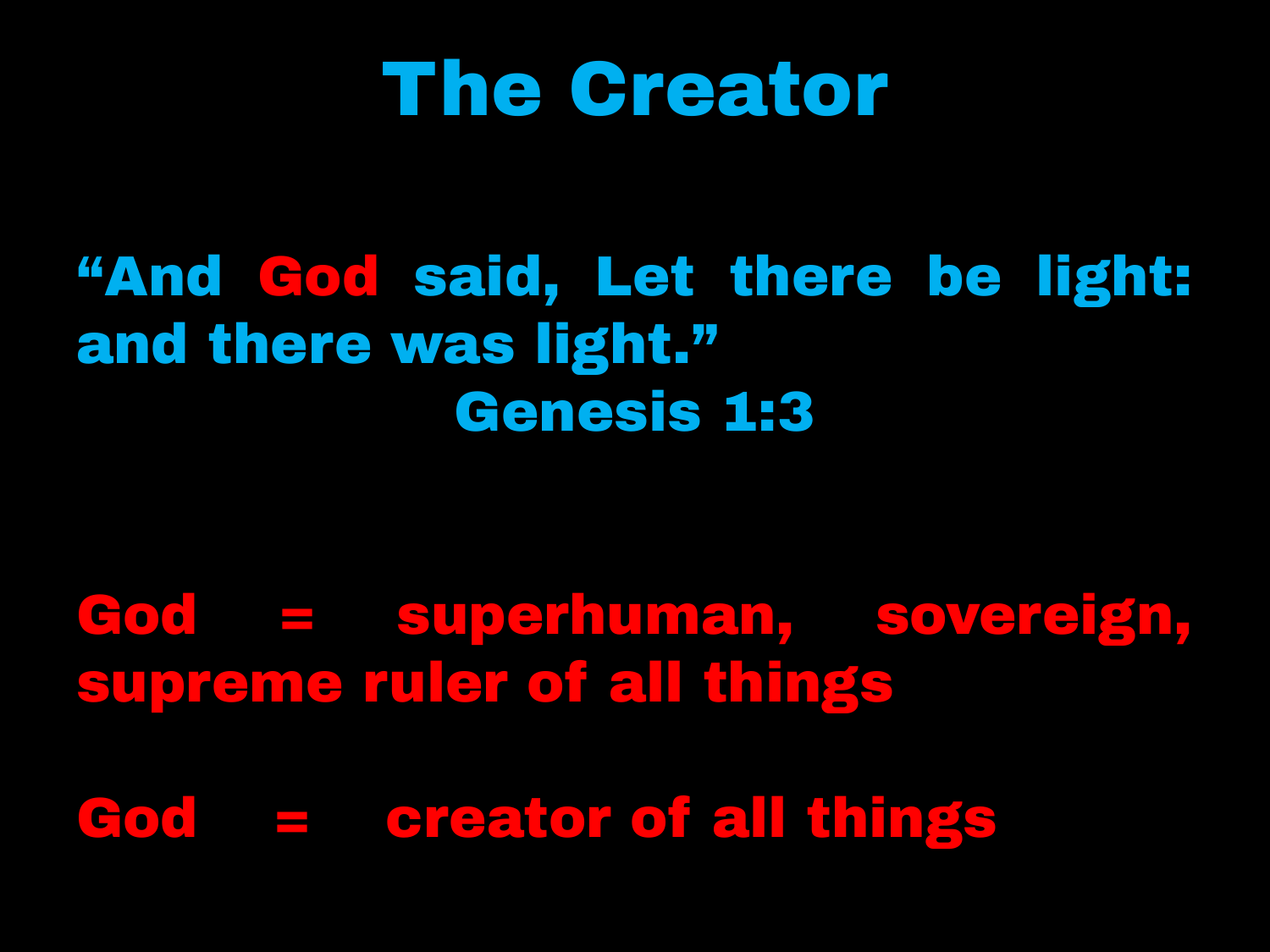

# The Creator
“And God said, Let there be light: and there was light.”
Genesis 1:3

God = superhuman, sovereign, supreme ruler of all things

God    =    creator of all things